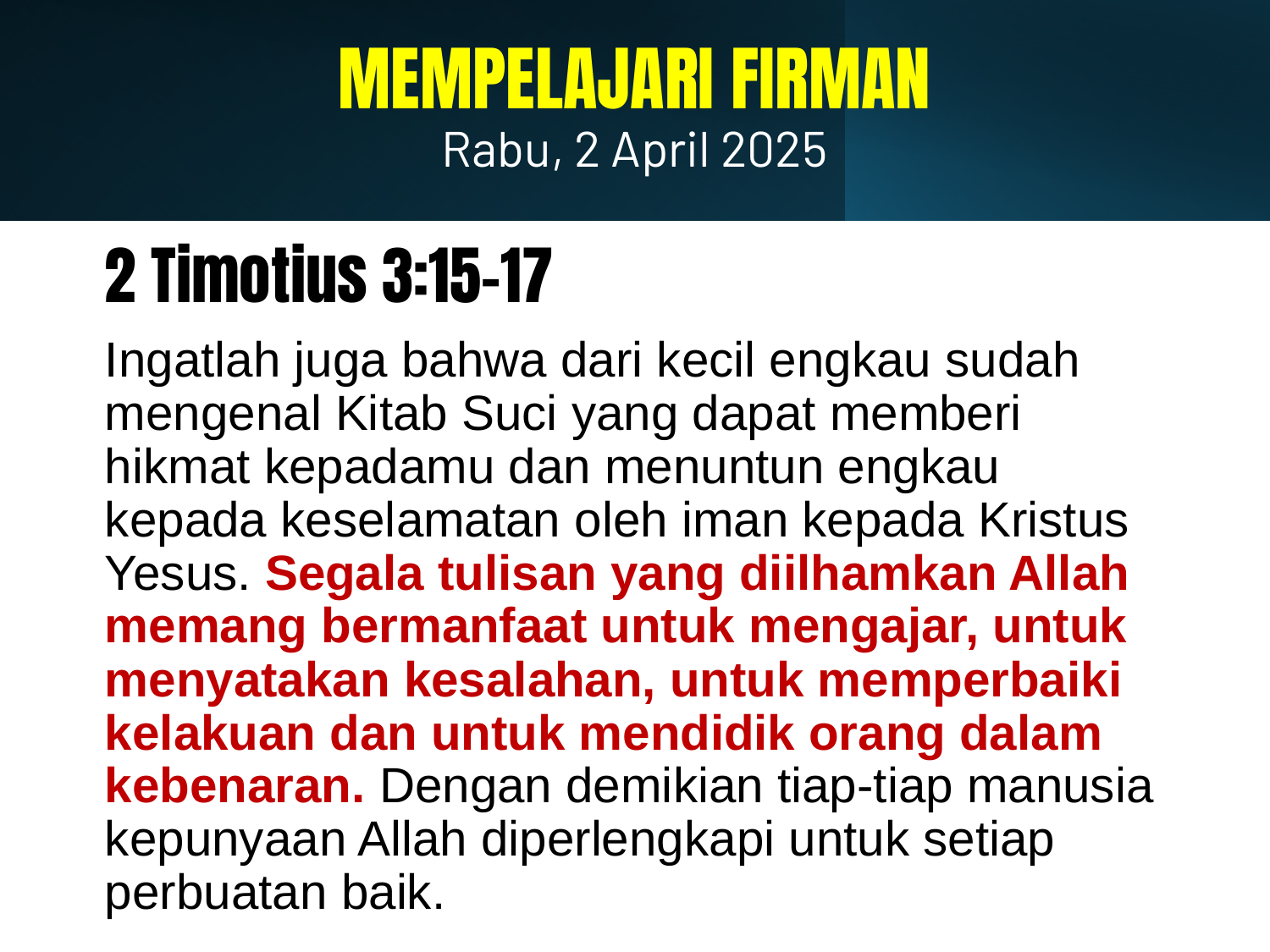

# MEMPELAJARI FIRMAN Rabu, 2 April 2025
2 Timotius 3:15-17
Ingatlah juga bahwa dari kecil engkau sudah mengenal Kitab Suci yang dapat memberi hikmat kepadamu dan menuntun engkau kepada keselamatan oleh iman kepada Kristus Yesus. Segala tulisan yang diilhamkan Allah memang bermanfaat untuk mengajar, untuk menyatakan kesalahan, untuk memperbaiki kelakuan dan untuk mendidik orang dalam kebenaran. Dengan demikian tiap-tiap manusia kepunyaan Allah diperlengkapi untuk setiap perbuatan baik.